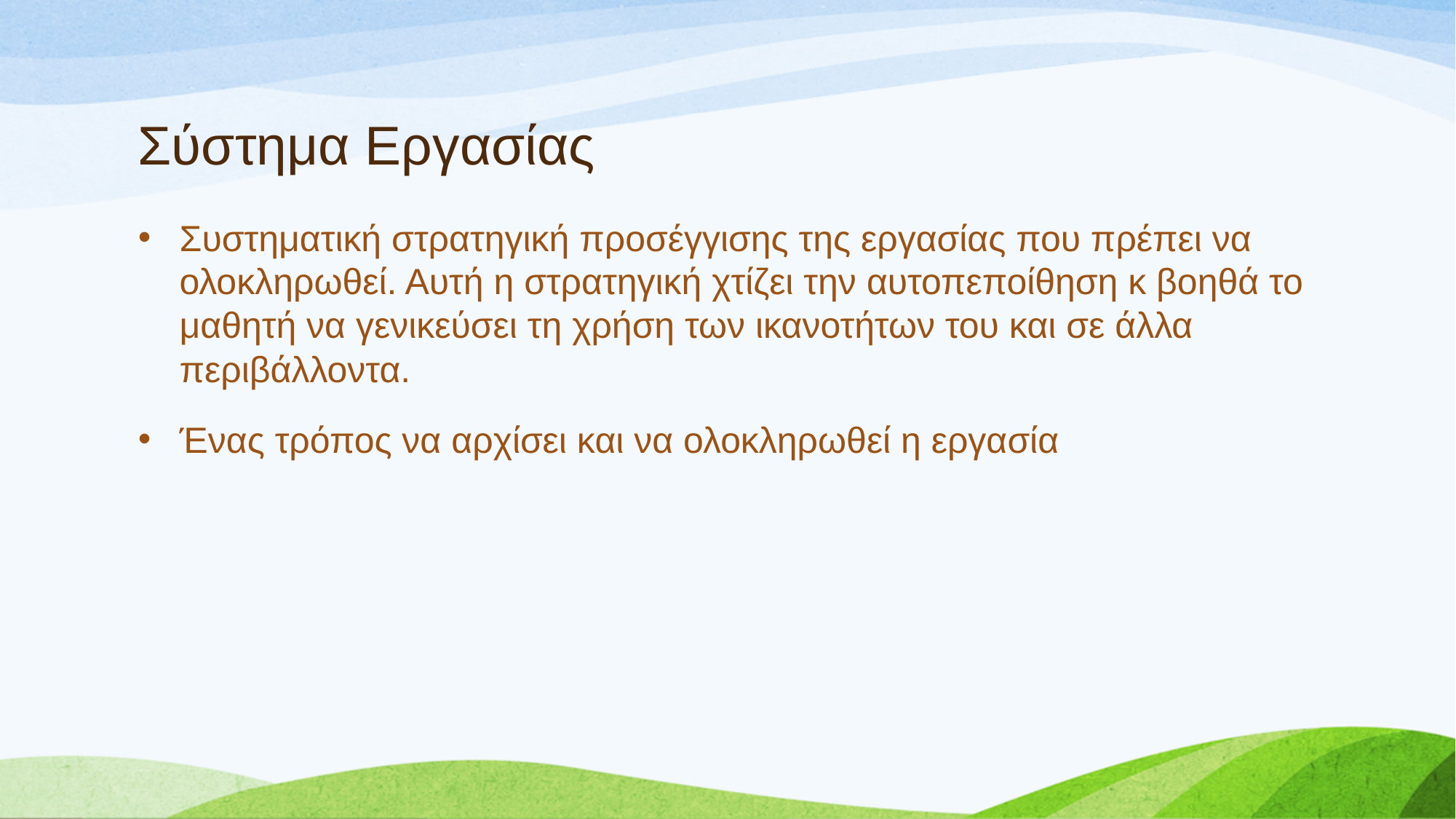

# Σύστημα Εργασίας
Συστηματική στρατηγική προσέγγισης της εργασίας που πρέπει να ολοκληρωθεί. Αυτή η στρατηγική χτίζει την αυτοπεποίθηση κ βοηθά το μαθητή να γενικεύσει τη χρήση των ικανοτήτων του και σε άλλα περιβάλλοντα.
Ένας τρόπος να αρχίσει και να ολοκληρωθεί η εργασία